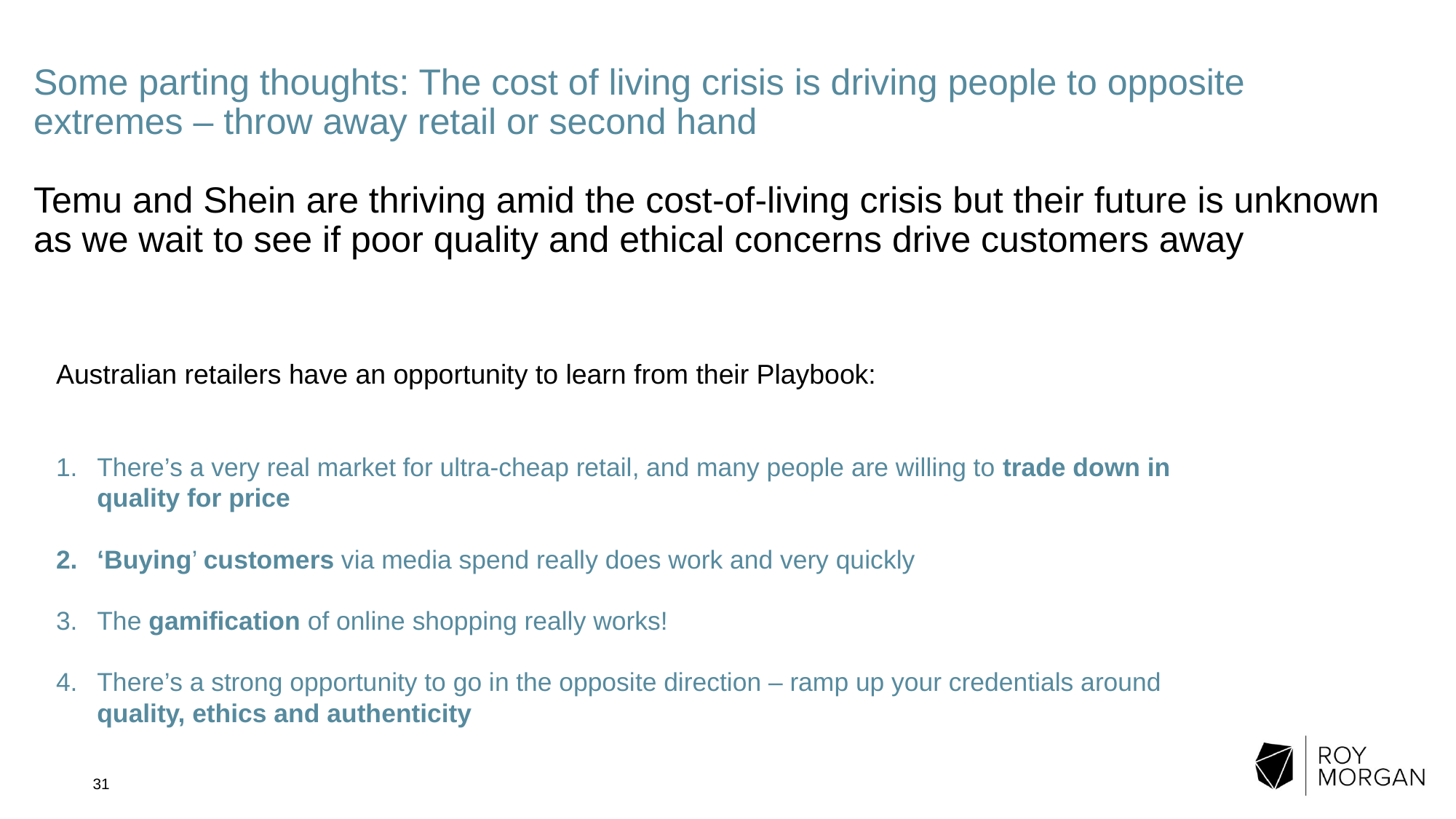

# Some parting thoughts: The cost of living crisis is driving people to opposite extremes – throw away retail or second hand Temu and Shein are thriving amid the cost-of-living crisis but their future is unknown as we wait to see if poor quality and ethical concerns drive customers away
Australian retailers have an opportunity to learn from their Playbook:
There’s a very real market for ultra-cheap retail, and many people are willing to trade down in quality for price
‘Buying’ customers via media spend really does work and very quickly
The gamification of online shopping really works!
There’s a strong opportunity to go in the opposite direction – ramp up your credentials around quality, ethics and authenticity